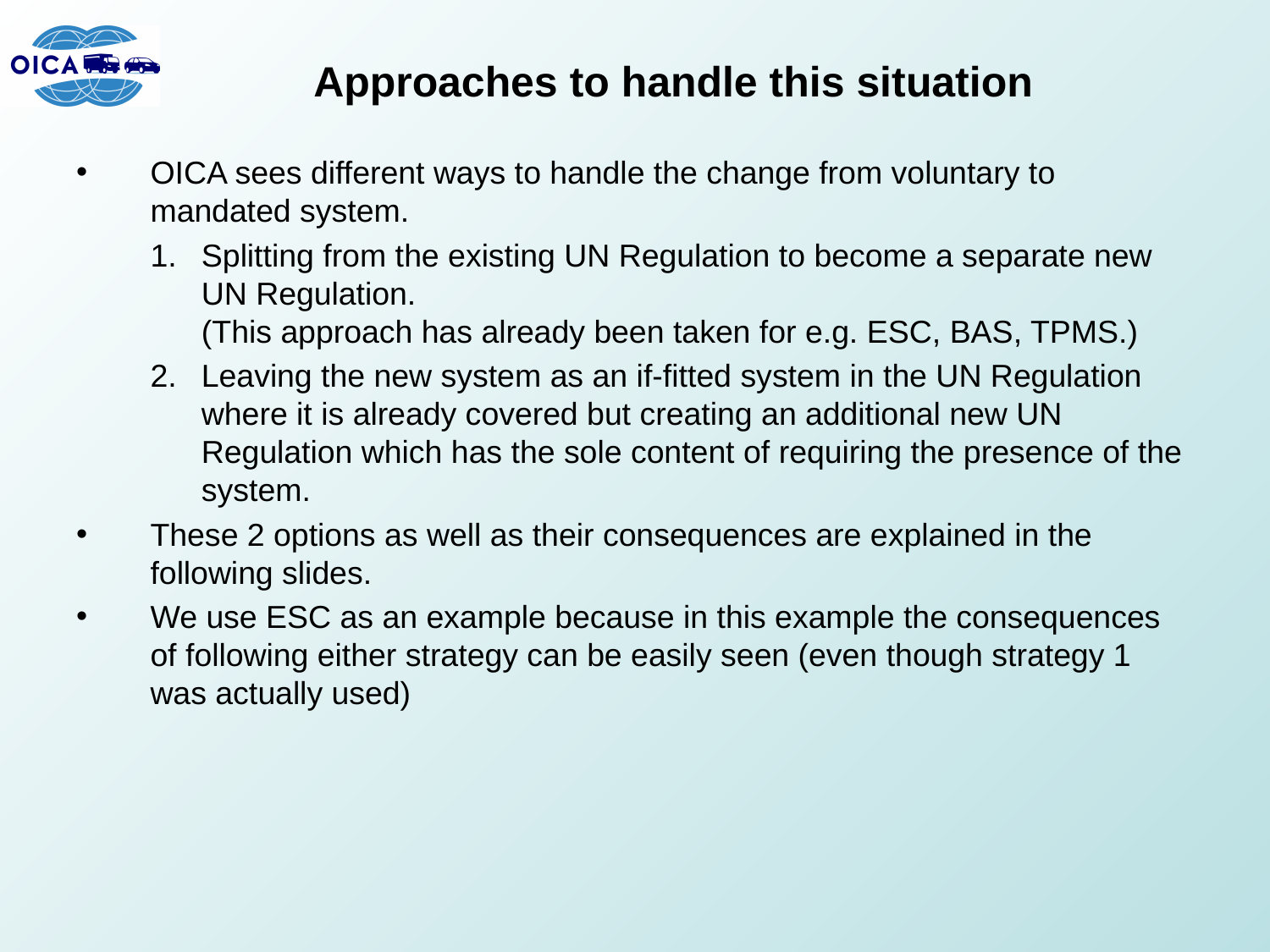

# Approaches to handle this situation
OICA sees different ways to handle the change from voluntary to mandated system.
Splitting from the existing UN Regulation to become a separate new UN Regulation.
(This approach has already been taken for e.g. ESC, BAS, TPMS.)
Leaving the new system as an if-fitted system in the UN Regulation where it is already covered but creating an additional new UN Regulation which has the sole content of requiring the presence of the system.
These 2 options as well as their consequences are explained in the following slides.
We use ESC as an example because in this example the consequences of following either strategy can be easily seen (even though strategy 1 was actually used)